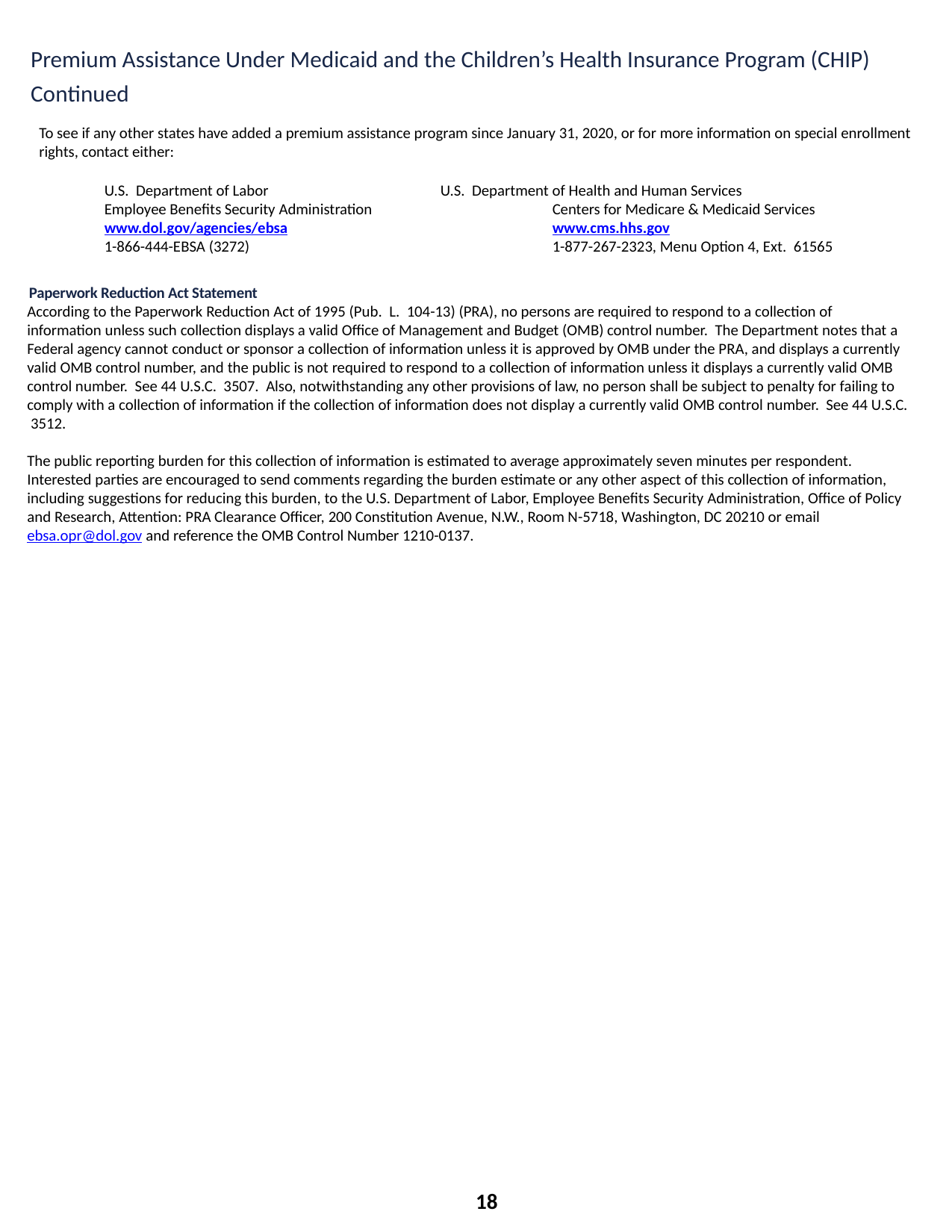

Premium Assistance Under Medicaid and the Children’s Health Insurance Program (CHIP)
Continued
To see if any other states have added a premium assistance program since January 31, 2020, or for more information on special enrollment rights, contact either:
U.S.  Department of Labor 		U.S.  Department of Health and Human Services
Employee Benefits Security Administration		Centers for Medicare & Medicaid Services
www.dol.gov/agencies/ebsa			www.cms.hhs.gov
1-866-444-EBSA (3272)			1-877-267-2323, Menu Option 4, Ext.  61565
Paperwork Reduction Act Statement
According to the Paperwork Reduction Act of 1995 (Pub.  L.  104-13) (PRA), no persons are required to respond to a collection of information unless such collection displays a valid Office of Management and Budget (OMB) control number.  The Department notes that a Federal agency cannot conduct or sponsor a collection of information unless it is approved by OMB under the PRA, and displays a currently valid OMB control number, and the public is not required to respond to a collection of information unless it displays a currently valid OMB control number.  See 44 U.S.C.  3507.  Also, notwithstanding any other provisions of law, no person shall be subject to penalty for failing to comply with a collection of information if the collection of information does not display a currently valid OMB control number.  See 44 U.S.C.  3512.

The public reporting burden for this collection of information is estimated to average approximately seven minutes per respondent.  Interested parties are encouraged to send comments regarding the burden estimate or any other aspect of this collection of information, including suggestions for reducing this burden, to the U.S. Department of Labor, Employee Benefits Security Administration, Office of Policy and Research, Attention: PRA Clearance Officer, 200 Constitution Avenue, N.W., Room N-5718, Washington, DC 20210 or email ebsa.opr@dol.gov and reference the OMB Control Number 1210-0137.

18